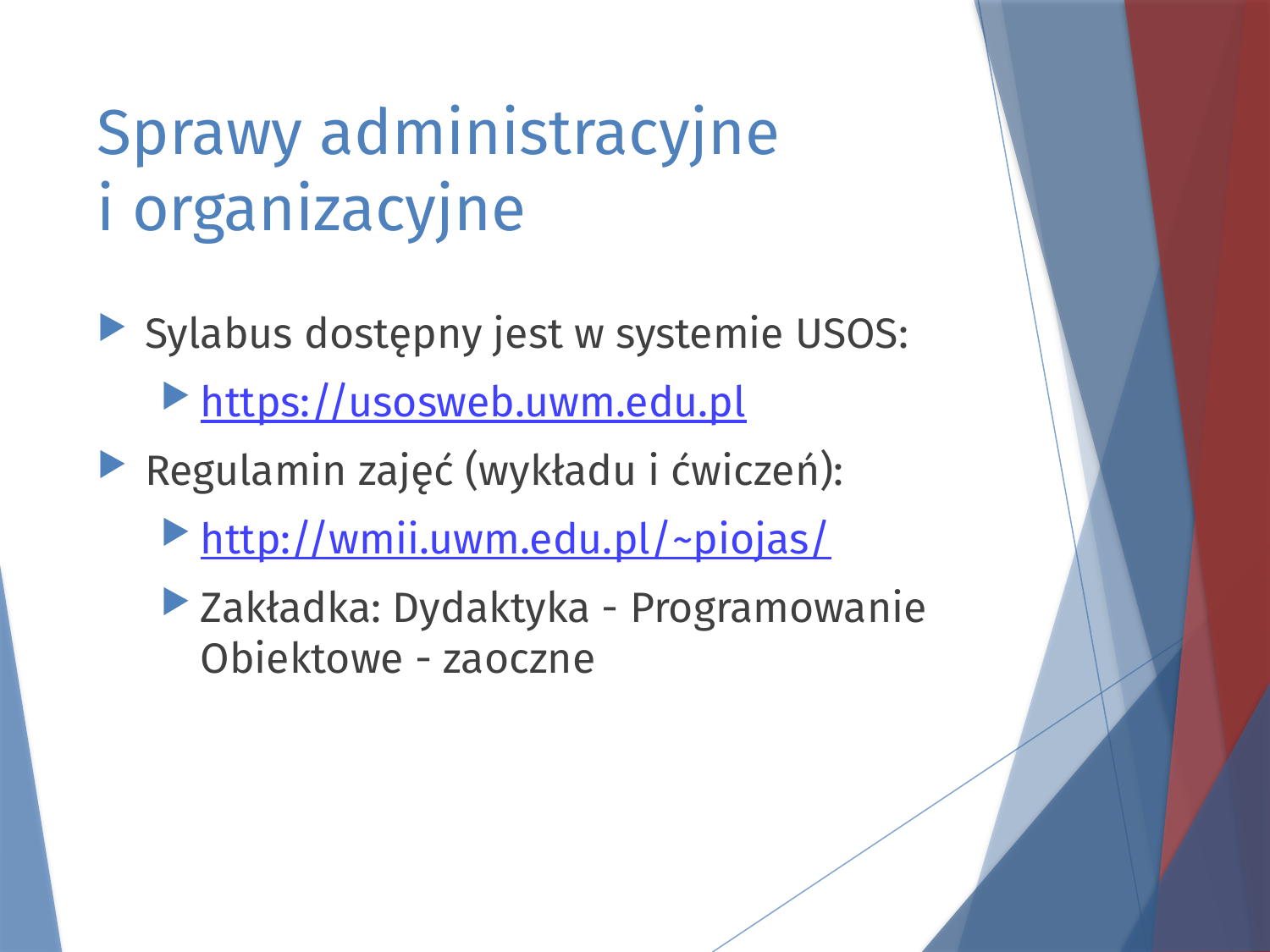

# Sprawy administracyjne i organizacyjne
Sylabus dostępny jest w systemie USOS:
https://usosweb.uwm.edu.pl
Regulamin zajęć (wykładu i ćwiczeń):
http://wmii.uwm.edu.pl/~piojas/
Zakładka: Dydaktyka - Programowanie Obiektowe - zaoczne